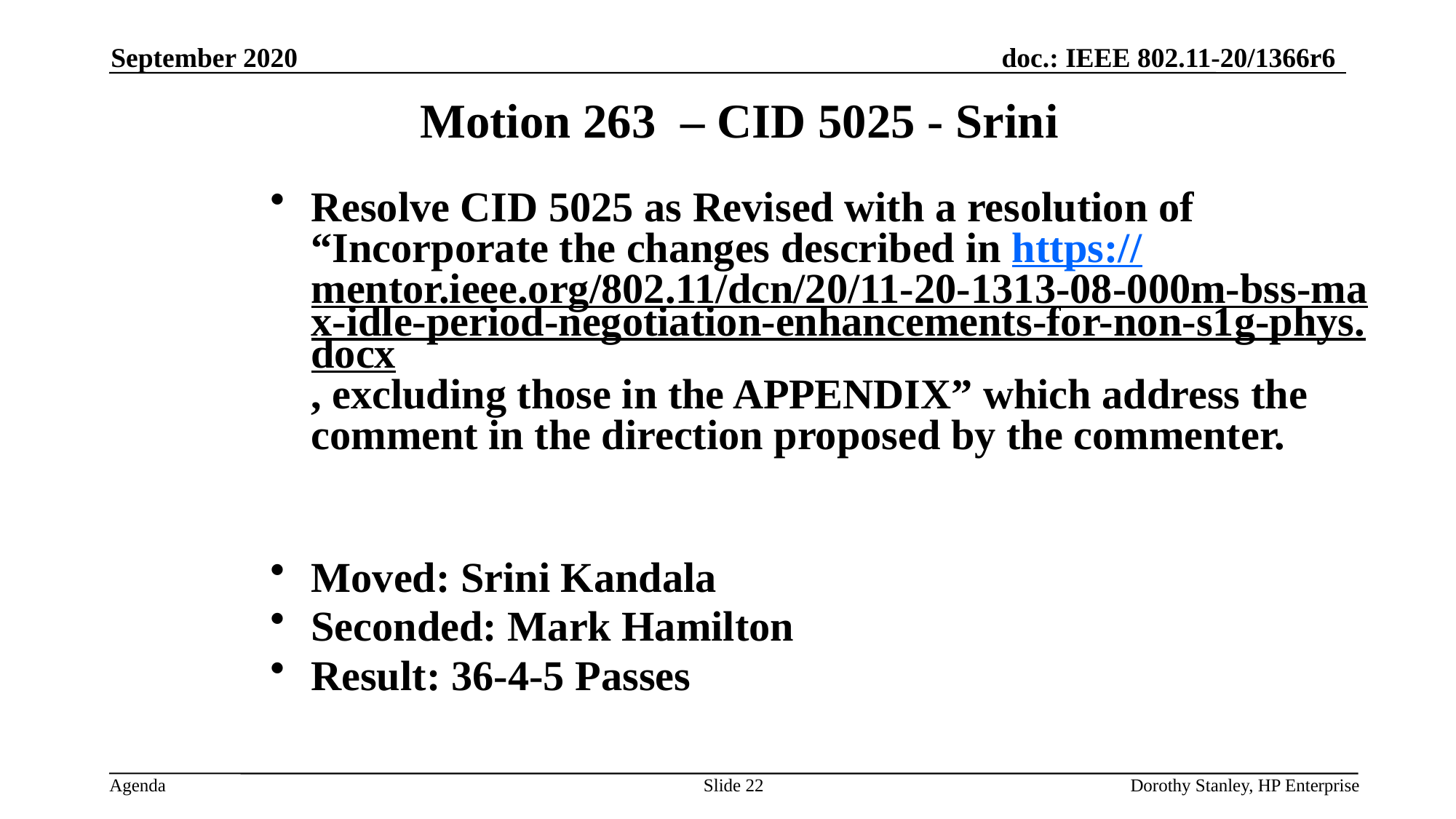

September 2020
Motion 263  – CID 5025 - Srini
Resolve CID 5025 as Revised with a resolution of “Incorporate the changes described in https://mentor.ieee.org/802.11/dcn/20/11-20-1313-08-000m-bss-max-idle-period-negotiation-enhancements-for-non-s1g-phys.docx, excluding those in the APPENDIX” which address the comment in the direction proposed by the commenter.

Moved: Srini Kandala
Seconded: Mark Hamilton
Result: 36-4-5 Passes

Slide 22
Dorothy Stanley, HP Enterprise